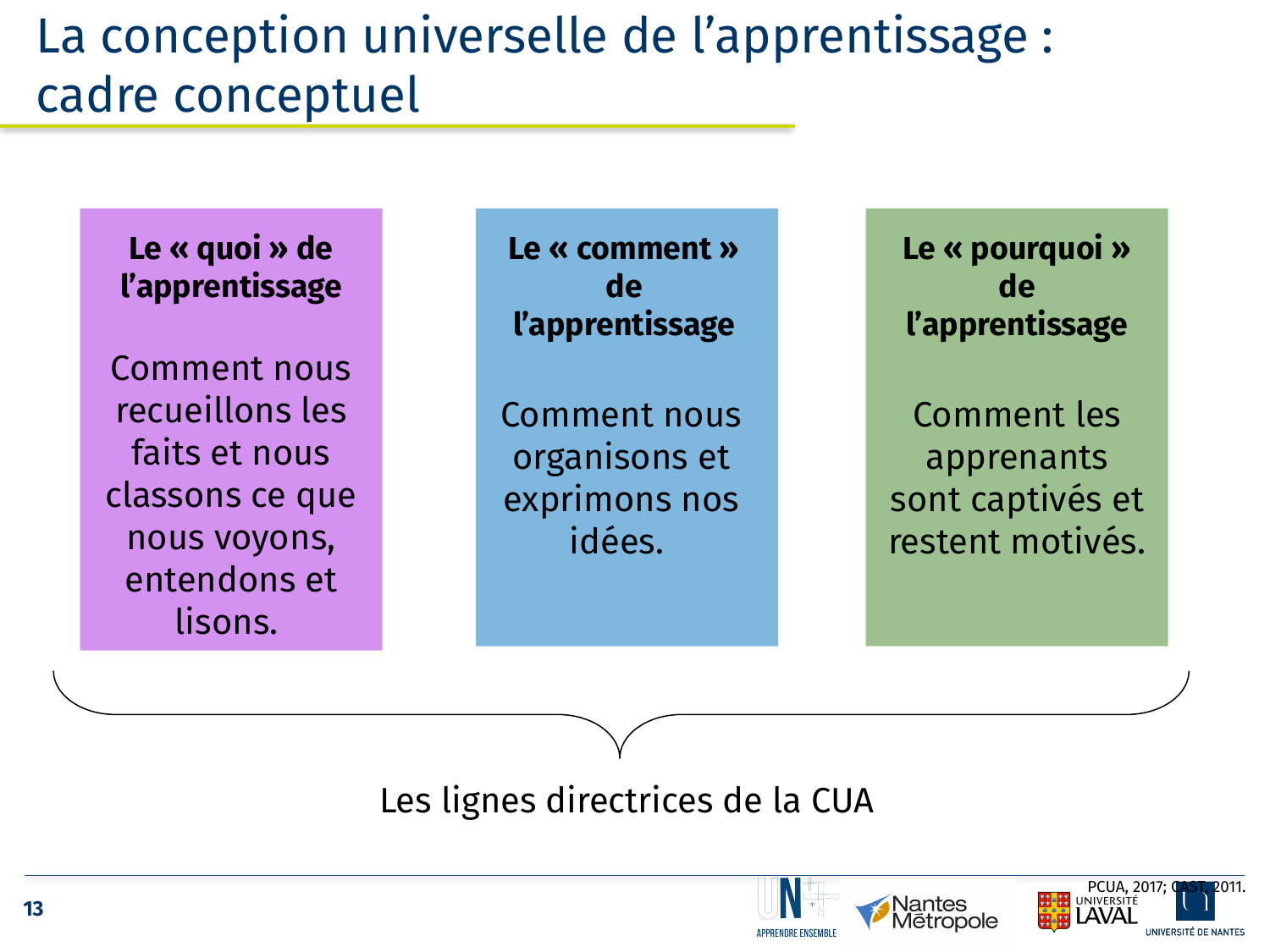

La conception universelle de l’apprentissage :
cadre conceptuel

Le « quoi » de l’apprentissage
Le « comment » de l’apprentissage
Le « pourquoi » de l’apprentissage
Comment nous recueillons les faits et nous classons ce que nous voyons, entendons et lisons.
Comment les apprenants sont captivés et restent motivés.
Comment nous organisons et exprimons nos idées.
Les lignes directrices de la CUA
PCUA, 2017; CAST, 2011.